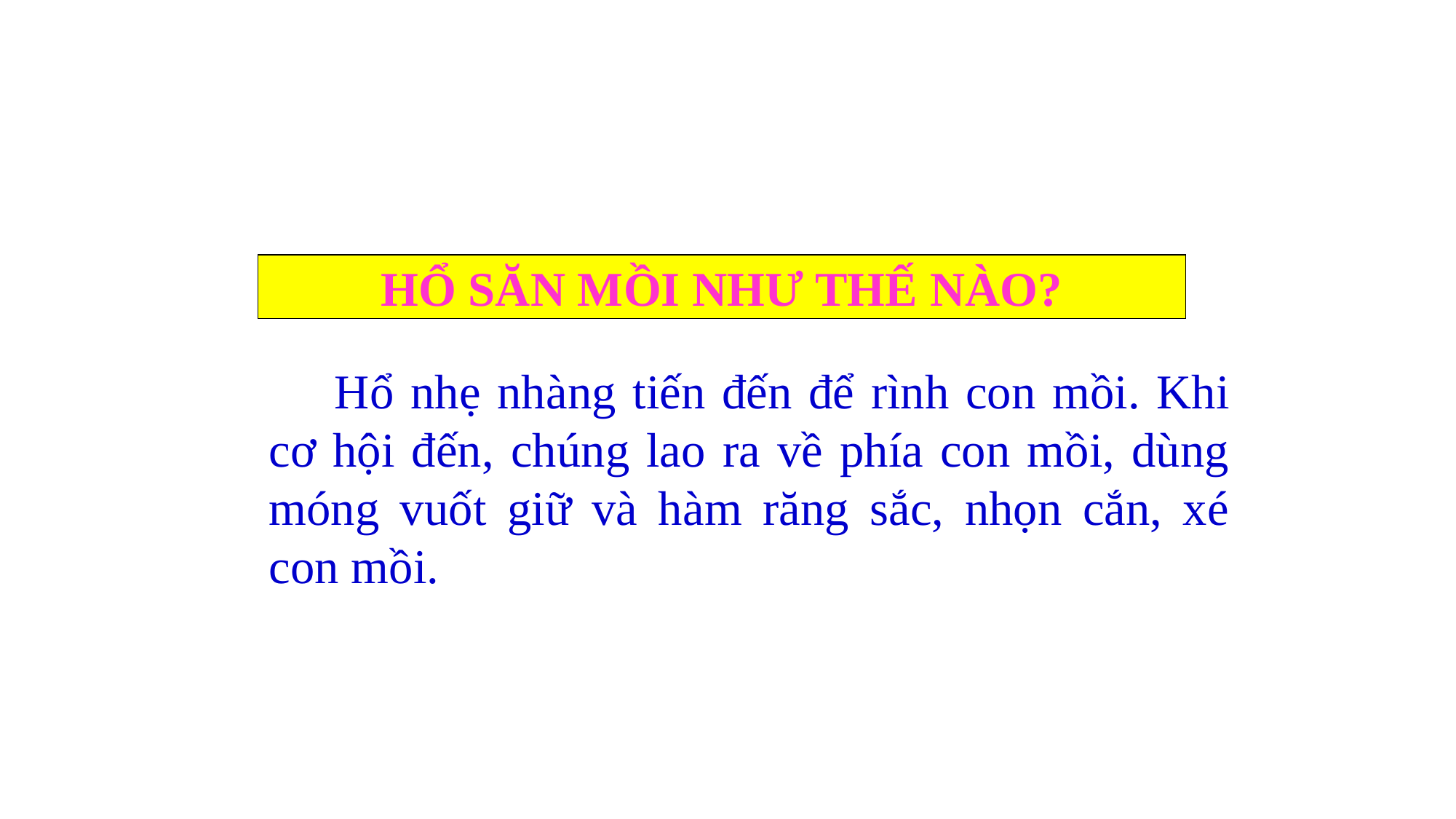

HỔ SĂN MỒI NHƯ THẾ NÀO?
    Hổ nhẹ nhàng tiến đến để rình con mồi. Khi cơ hội đến, chúng lao ra về phía con mồi, dùng móng vuốt giữ và hàm răng sắc, nhọn cắn, xé con mồi.